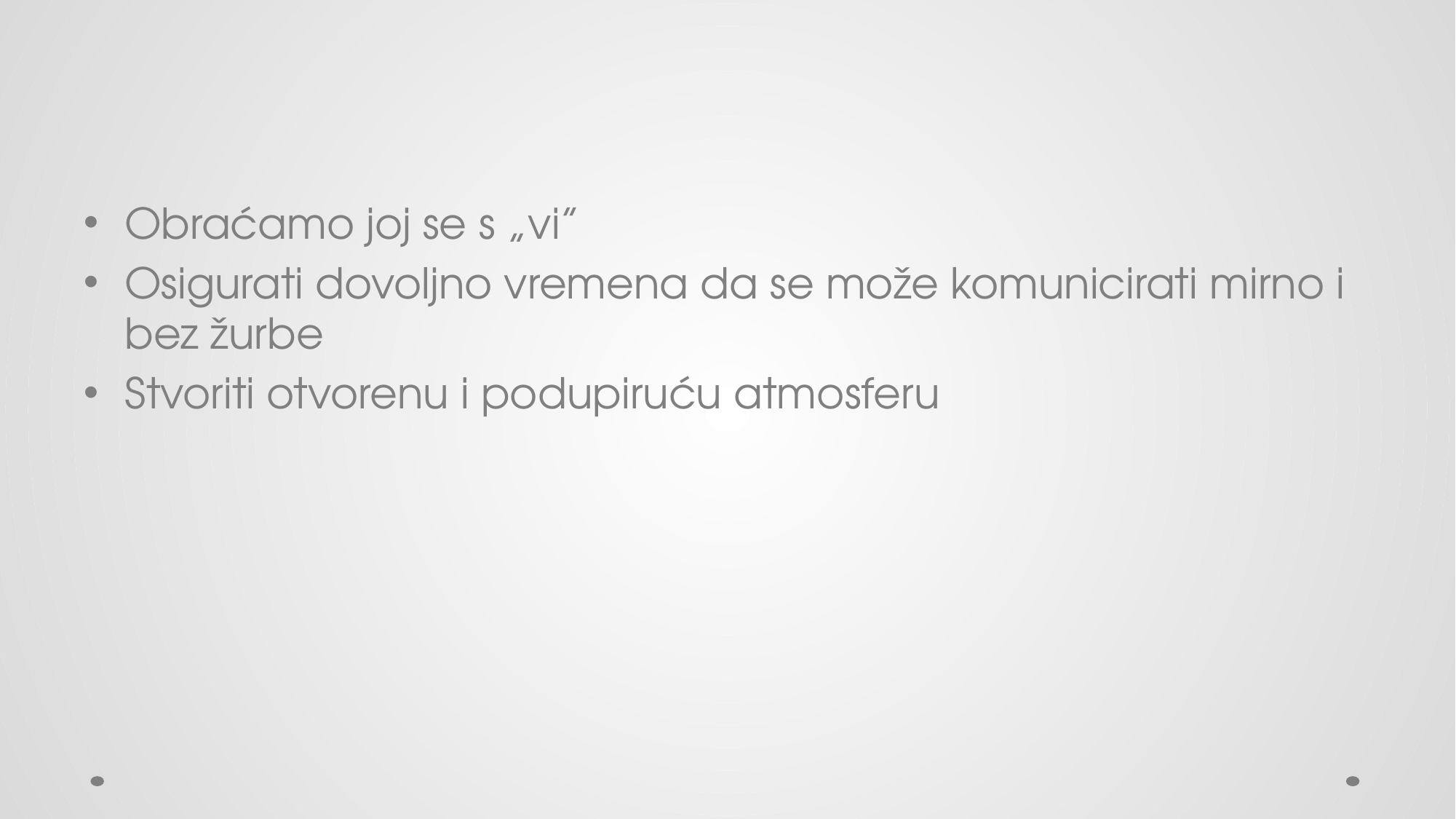

#
Obraćamo joj se s „vi”
Osigurati dovoljno vremena da se može komunicirati mirno i bez žurbe
Stvoriti otvorenu i podupiruću atmosferu